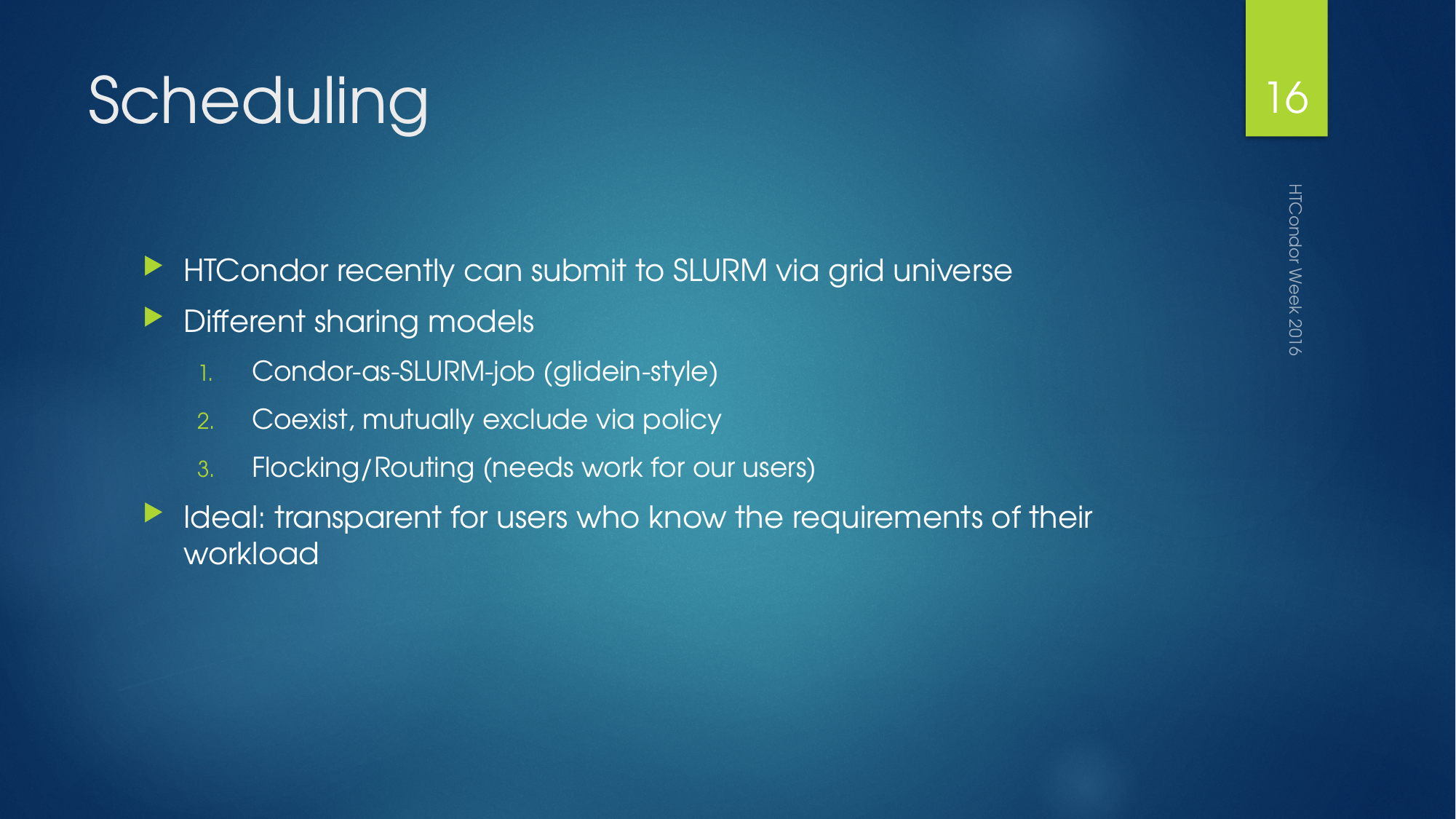

16
# Scheduling
HTCondor recently can submit to SLURM via grid universe
Different sharing models
Condor-as-SLURM-job (glidein-style)
Coexist, mutually exclude via policy
Flocking/Routing (needs work for our users)
Ideal: transparent for users who know the requirements of their workload

HTCondor Week 2016